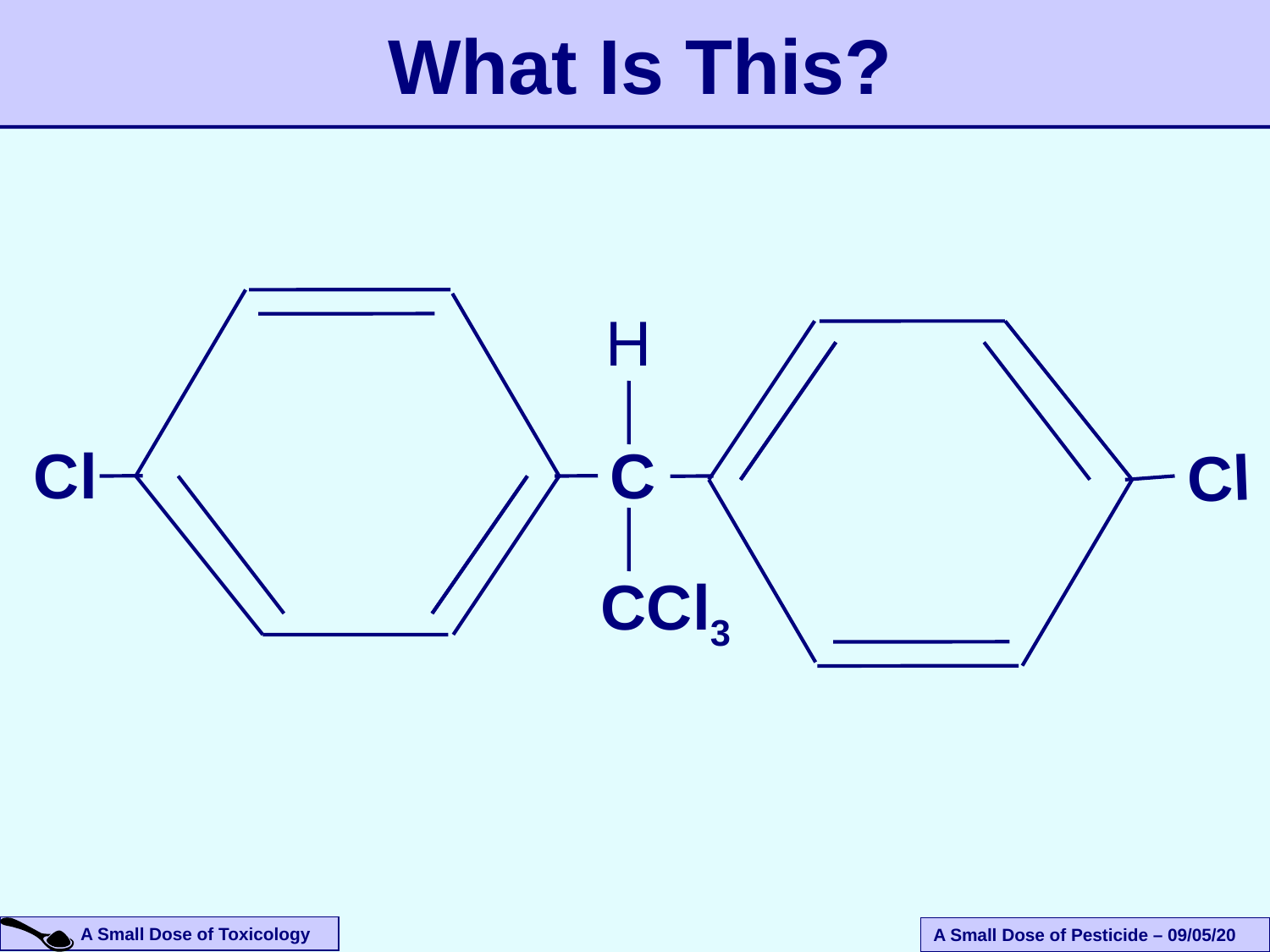

# What Is This?

H

Cl
C
Cl

CCl3